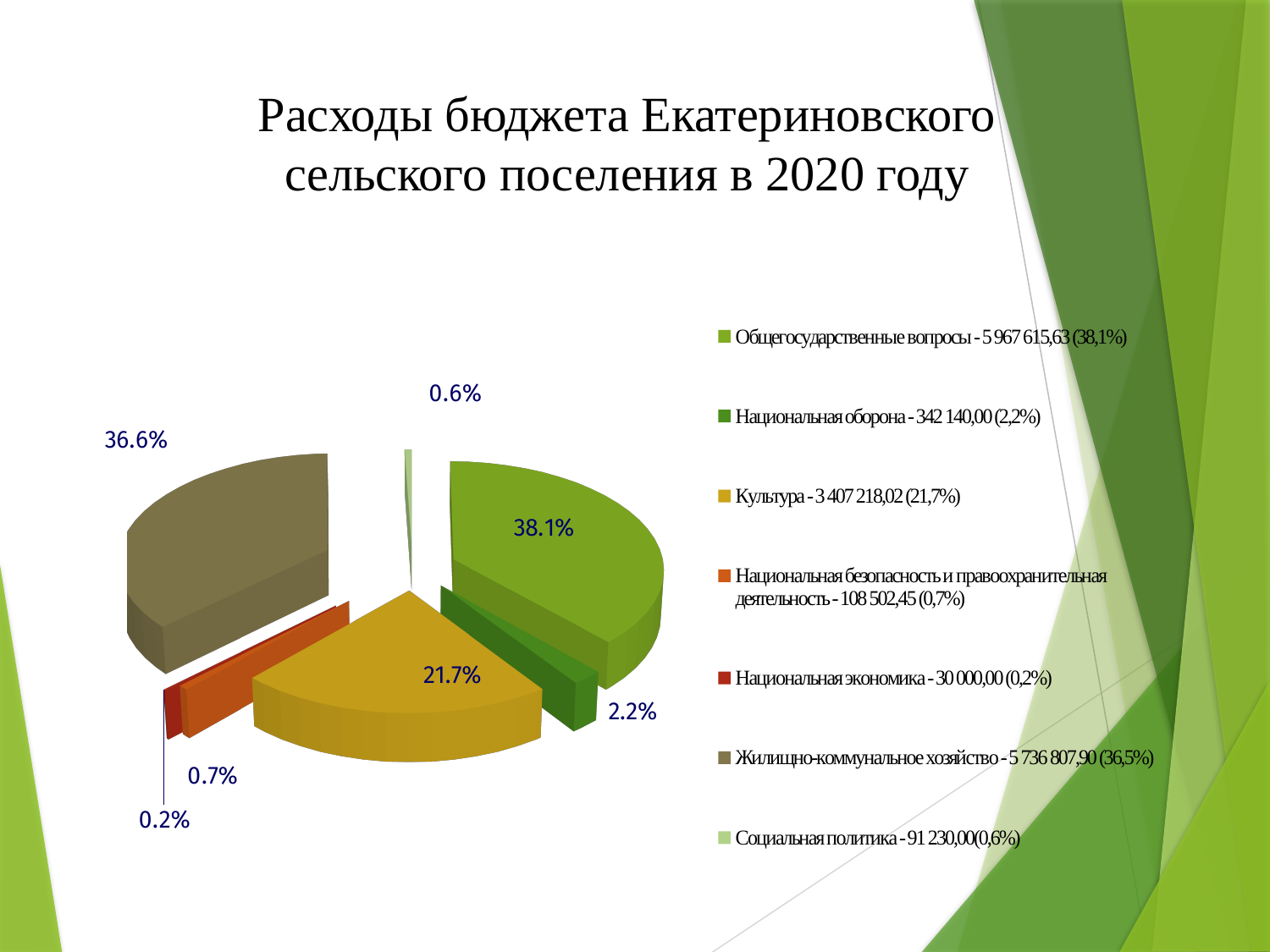

# Расходы бюджета Екатериновского сельского поселения в 2020 году

[unsupported chart]